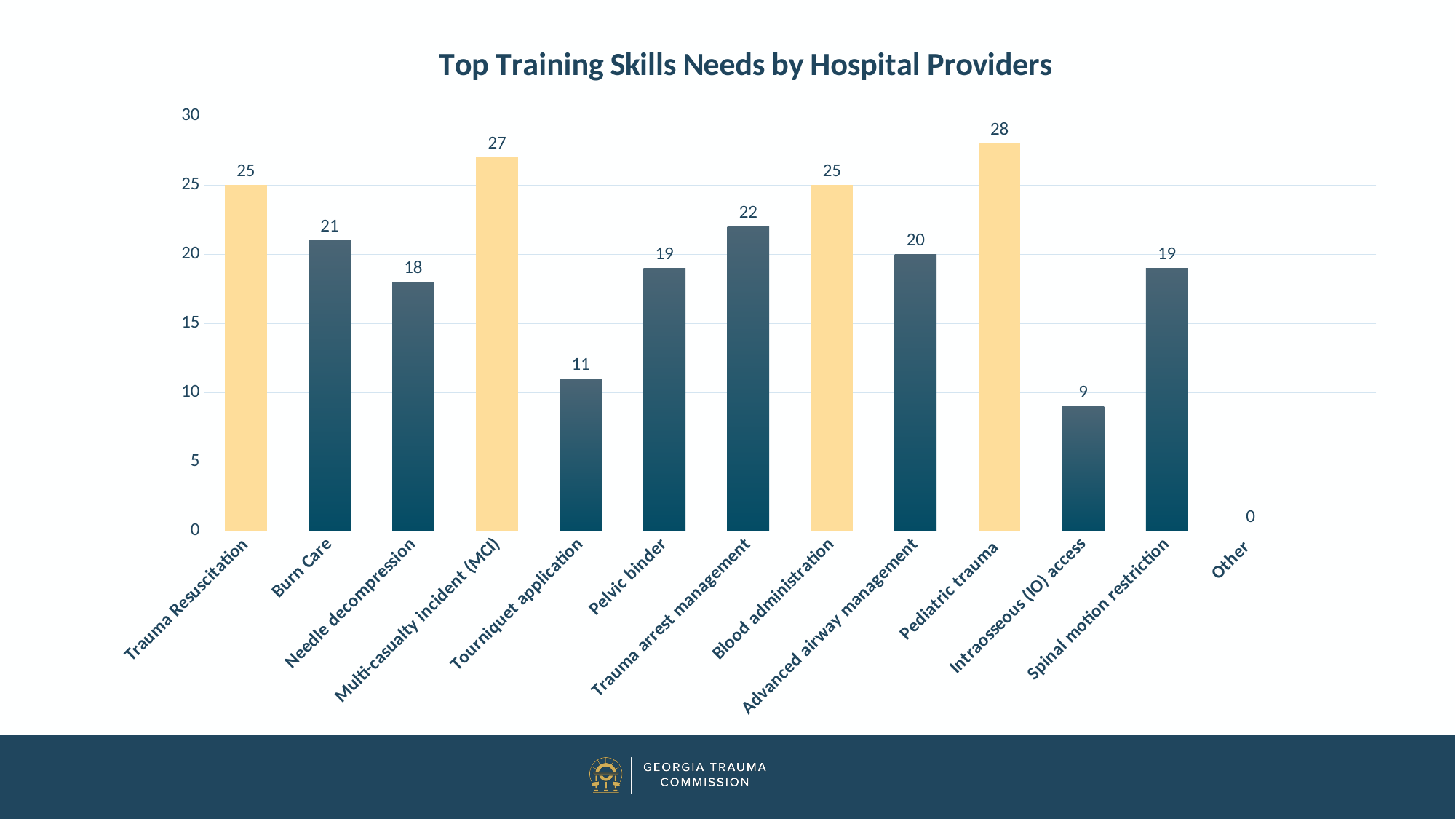

### Chart: Top Training Skills Needs by Hospital Providers

| Category |  |
|---|---|
| Trauma Resuscitation | 25.0 |
| Burn Care | 21.0 |
| Needle decompression | 18.0 |
| Multi-casualty incident (MCI) | 27.0 |
| Tourniquet application | 11.0 |
| Pelvic binder | 19.0 |
| Trauma arrest management | 22.0 |
| Blood administration | 25.0 |
| Advanced airway management | 20.0 |
| Pediatric trauma  | 28.0 |
| Intraosseous (IO) access | 9.0 |
| Spinal motion restriction | 19.0 |
| Other  | 0.0 |